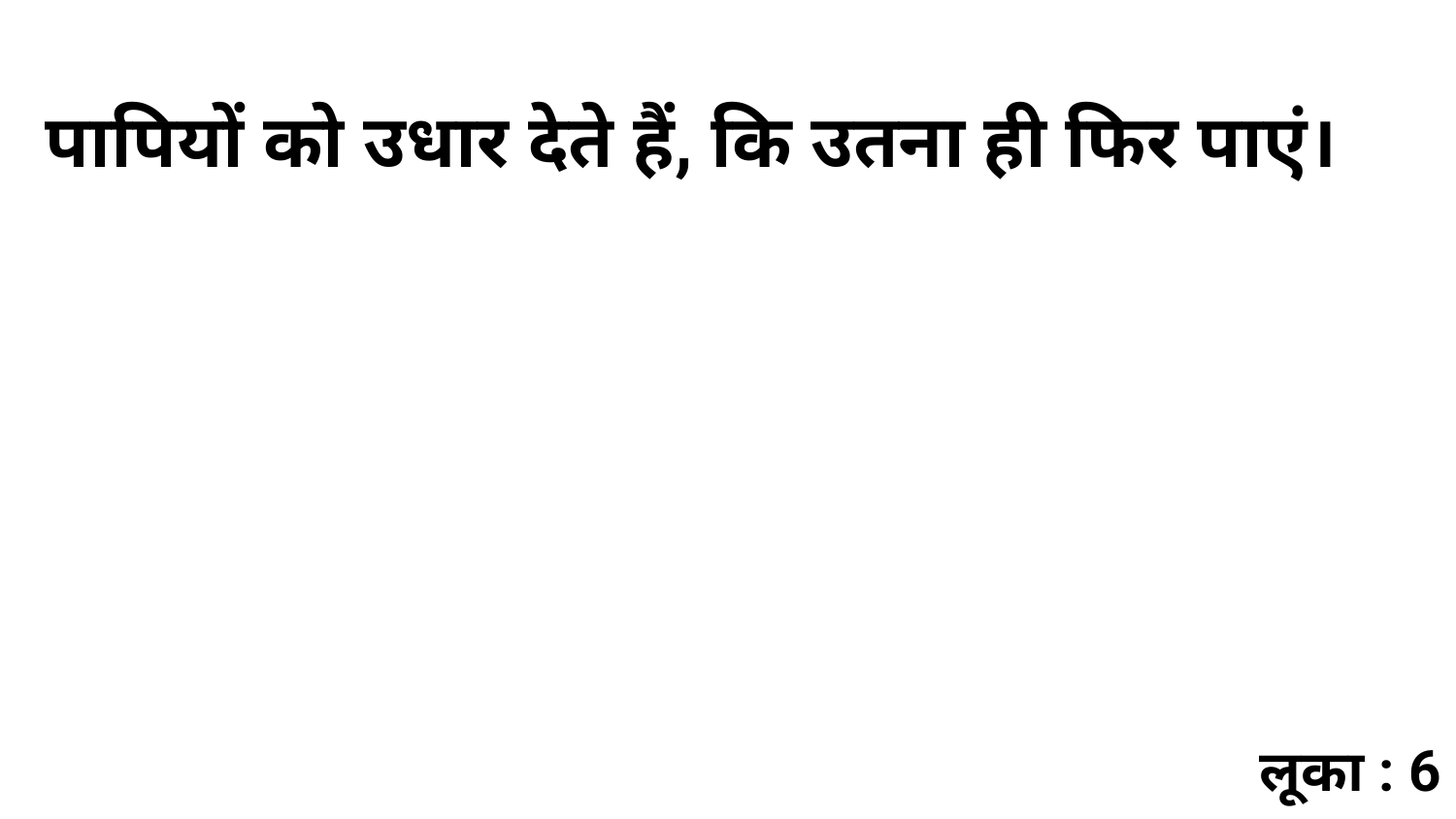

पापियों को उधार देते हैं, कि उतना ही फिर पाएं।
लूका : 6